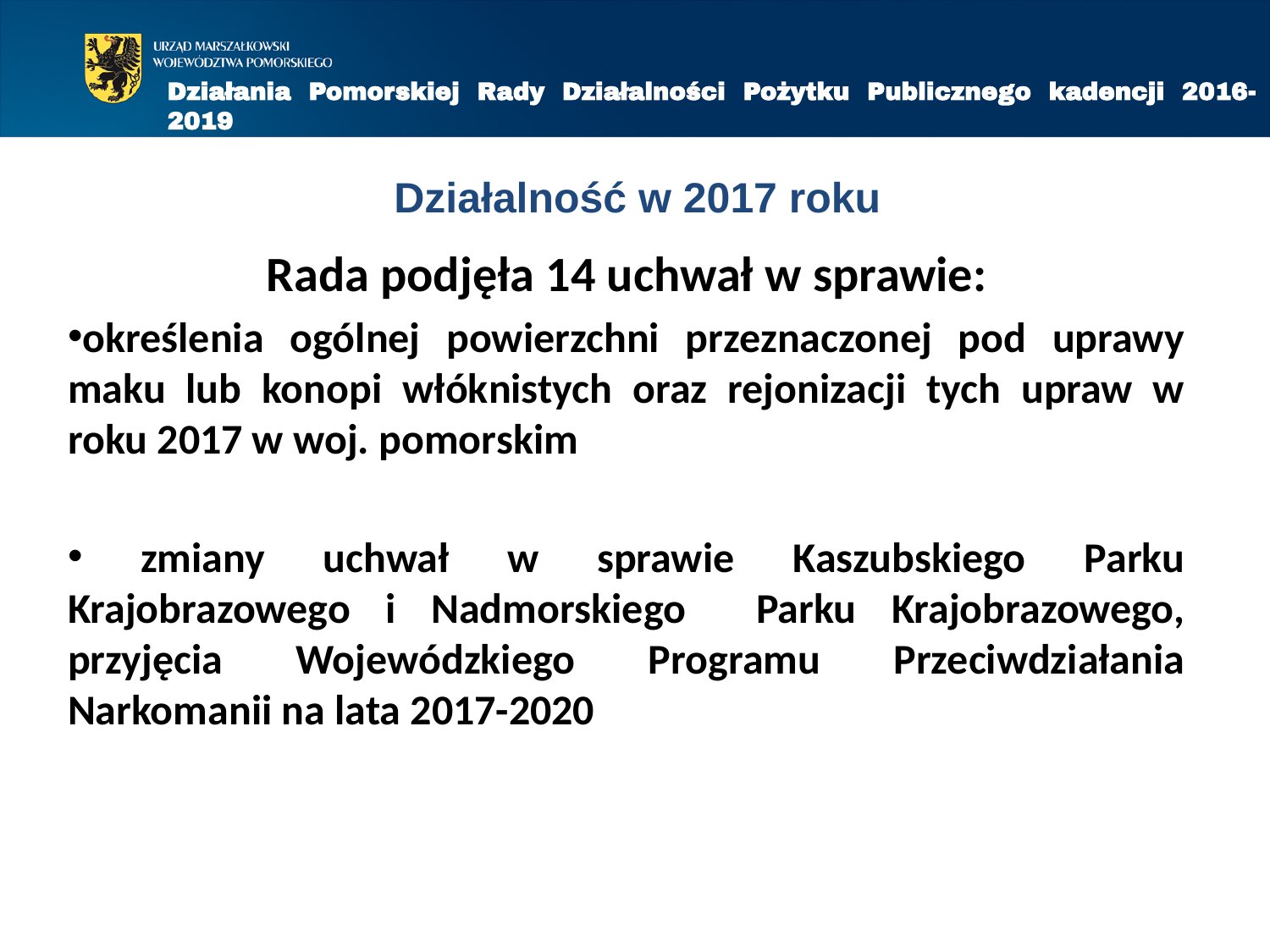

Działania Pomorskiej Rady Działalności Pożytku Publicznego kadencji 2016-2019
# Działalność w 2017 roku
Rada podjęła 14 uchwał w sprawie:
określenia ogólnej powierzchni przeznaczonej pod uprawy maku lub konopi włóknistych oraz rejonizacji tych upraw w roku 2017 w woj. pomorskim

 zmiany uchwał w sprawie Kaszubskiego Parku Krajobrazowego i Nadmorskiego  Parku Krajobrazowego, przyjęcia Wojewódzkiego Programu Przeciwdziałania Narkomanii na lata 2017-2020